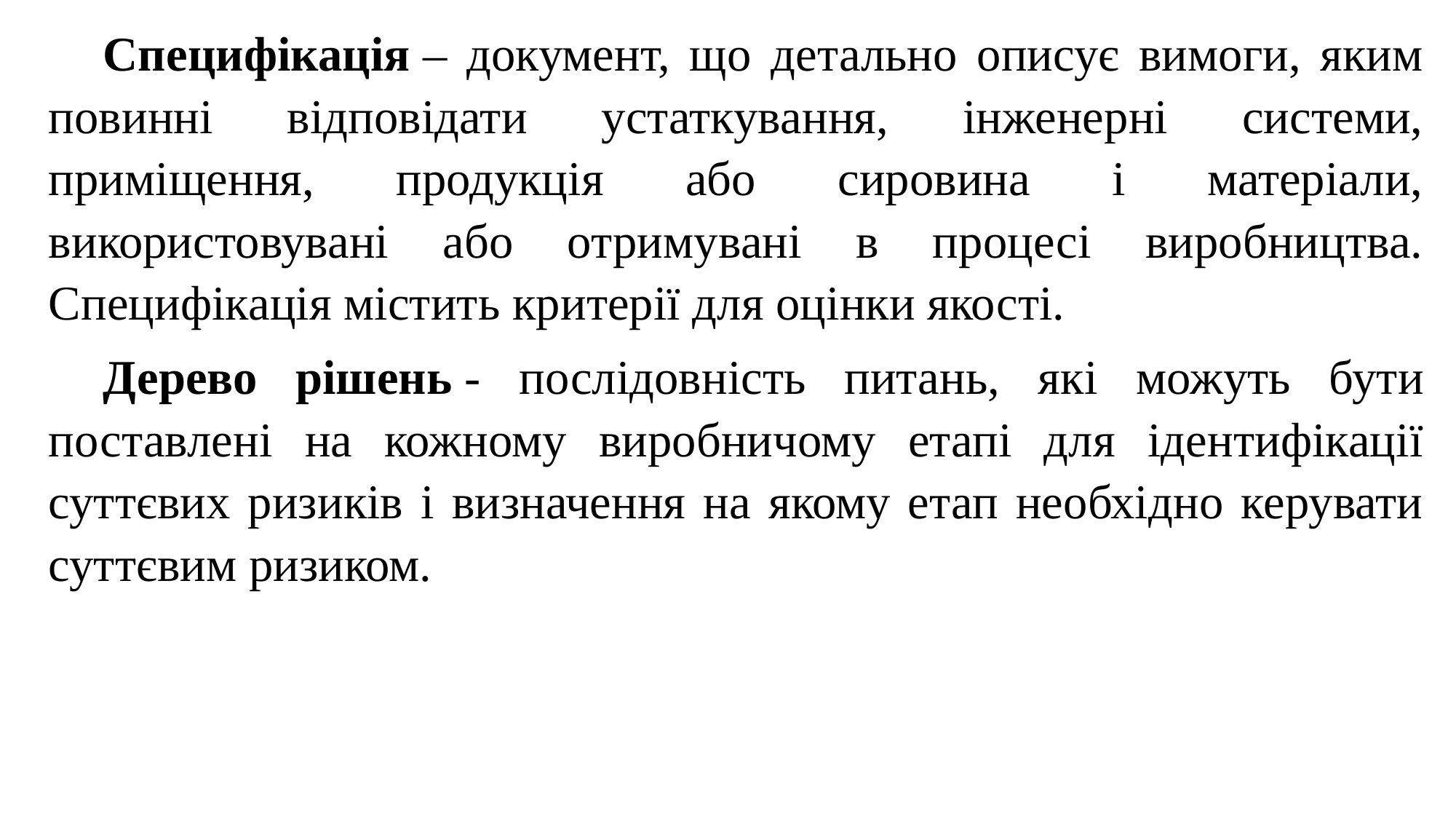

Специфікація – документ, що детально описує вимоги, яким повинні відповідати устаткування, інженерні системи, приміщення, продукція або сировина і матеріали, використовувані або отримувані в процесі виробництва. Специфікація містить критерії для оцінки якості.
Дерево рішень - послідовність питань, які можуть бути поставлені на кожному виробничому етапі для ідентифікації суттєвих ризиків і визначення на якому етап необхідно керувати суттєвим ризиком.